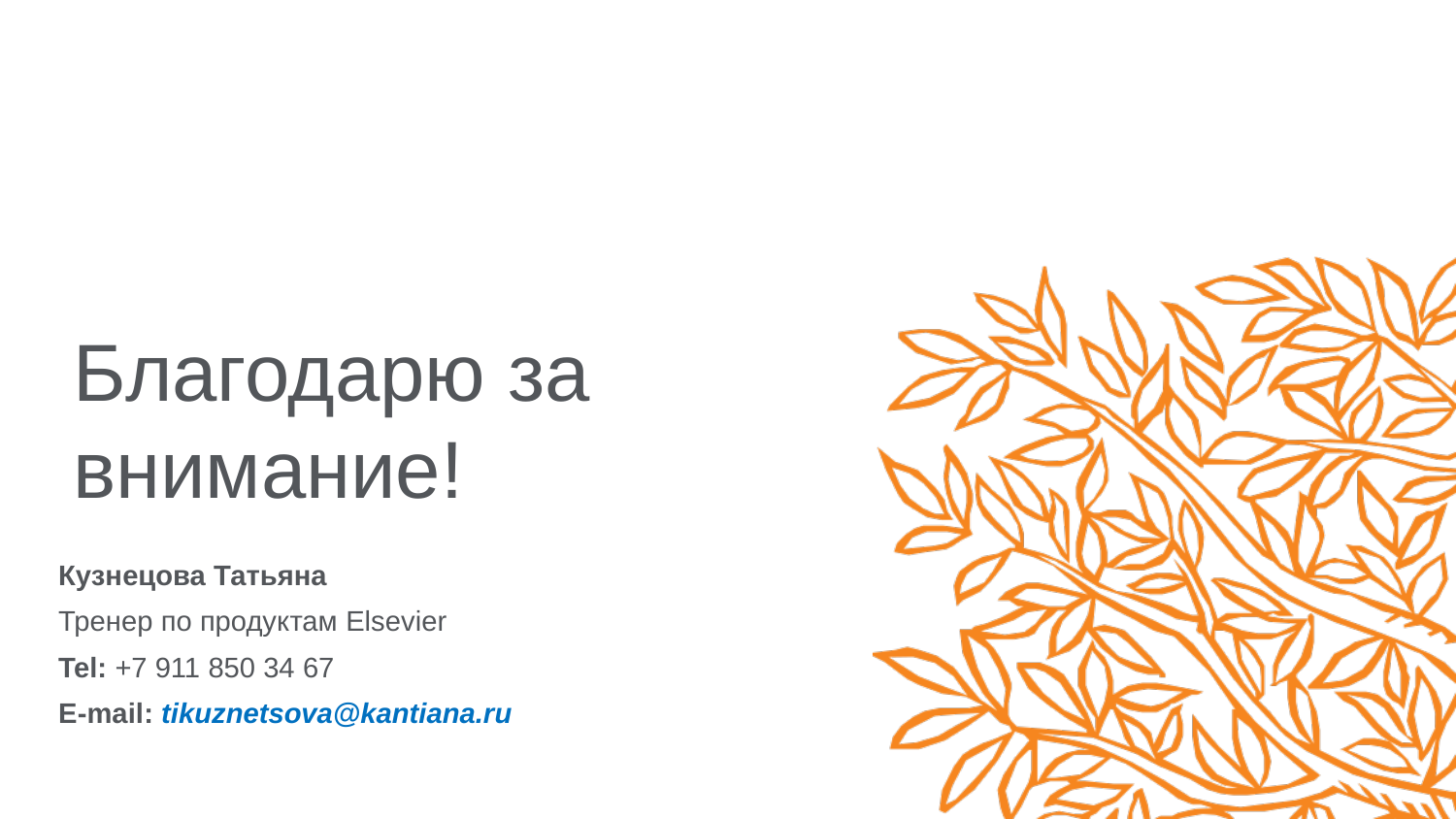

Благодарю за внимание!
Кузнецова Татьяна
Тренер по продуктам Elsevier
Tel: +7 911 850 34 67
E-mail: tikuznetsova@kantiana.ru